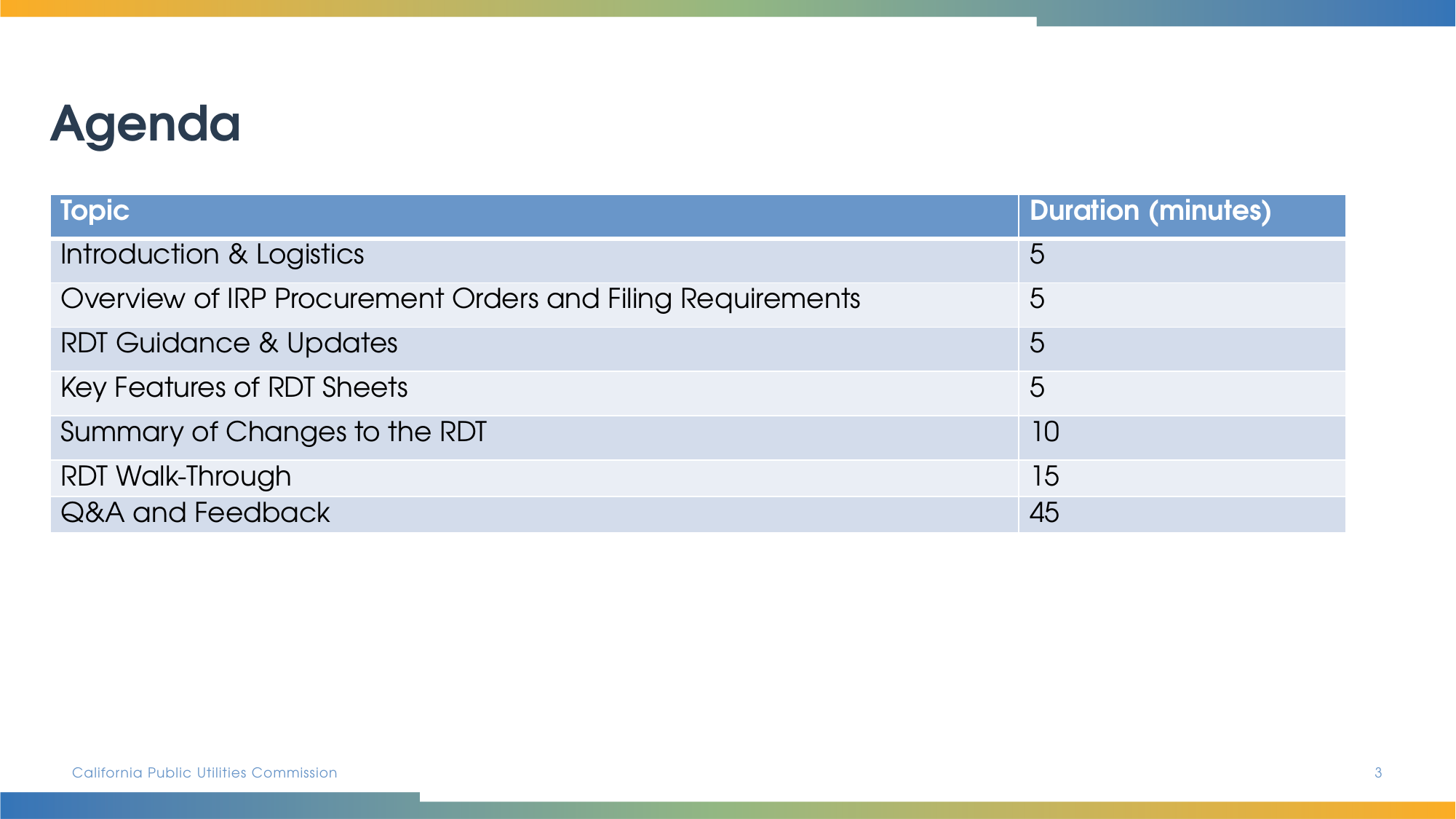

# Agenda

| Topic | Duration (minutes) |
| --- | --- |
| Introduction & Logistics | 5 |
| Overview of IRP Procurement Orders and Filing Requirements | 5 |
| RDT Guidance & Updates | 5 |
| Key Features of RDT Sheets | 5 |
| Summary of Changes to the RDT | 10 |
| RDT Walk-Through | 15 |
| Q&A and Feedback | 45 |
3